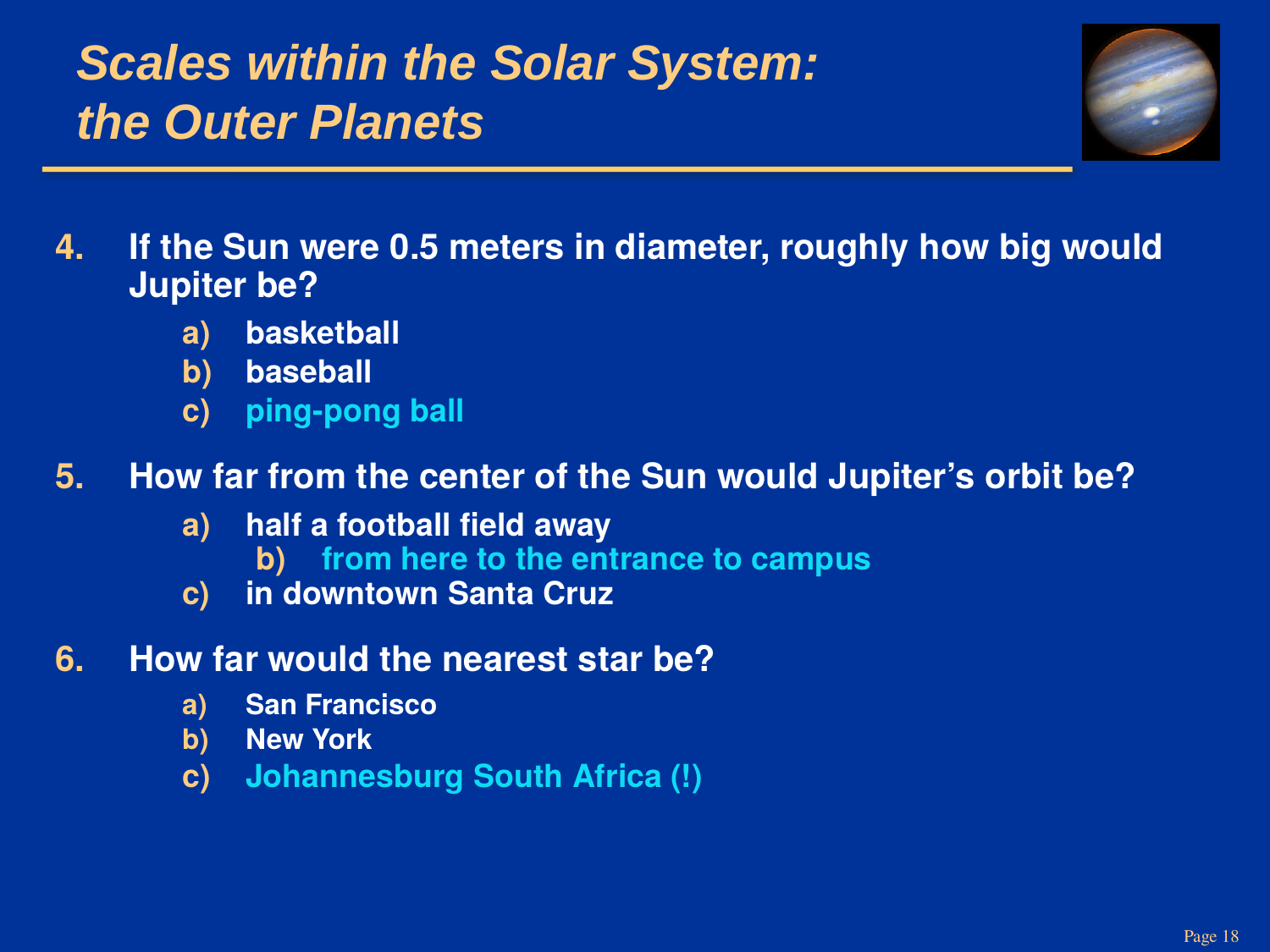

# Scales within the Solar System: the Outer Planets
If the Sun were 0.5 meters in diameter, roughly how big would Jupiter be?
basketball
baseball
ping-pong ball
How far from the center of the Sun would Jupiter’s orbit be?
half a football field away
		b)    from here to the entrance to campus
c)    in downtown Santa Cruz
How far would the nearest star be?
San Francisco
New York
Johannesburg South Africa (!)